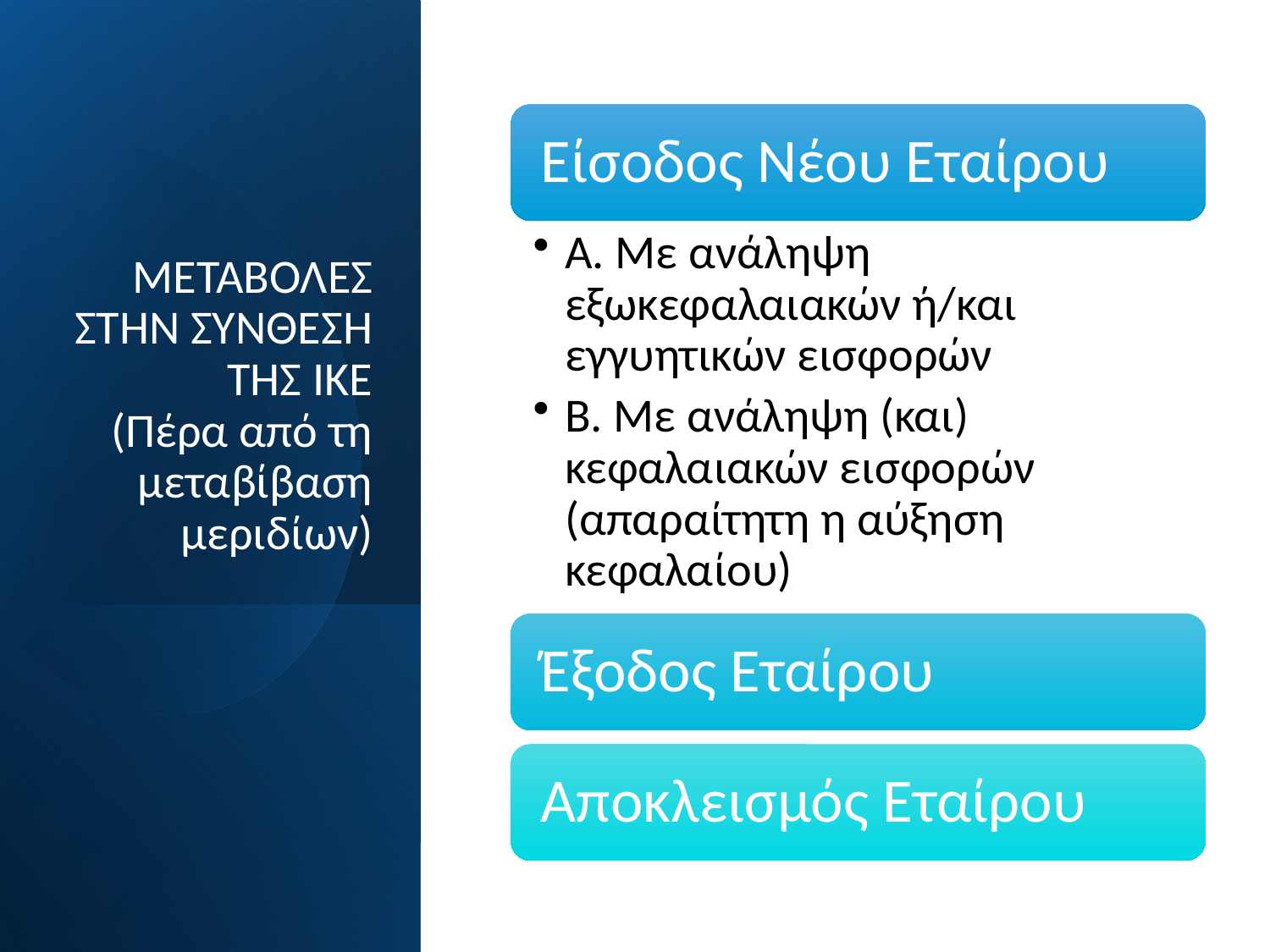

Είσοδος Νέου Εταίρου
Α. Με ανάληψη εξωκεφαλαιακών ή/και εγγυητικών εισφορών
Β. Με ανάληψη (και) κεφαλαιακών εισφορών (απαραίτητη η αύξηση κεφαλαίου)
Έξοδος Εταίρου
Αποκλεισμός Εταίρου

# ΜΕΤΑΒΟΛΕΣ ΣΤΗΝ ΣΥΝΘΕΣΗ ΤΗΣ ΙΚΕ (Πέρα από τη μεταβίβαση μεριδίων)